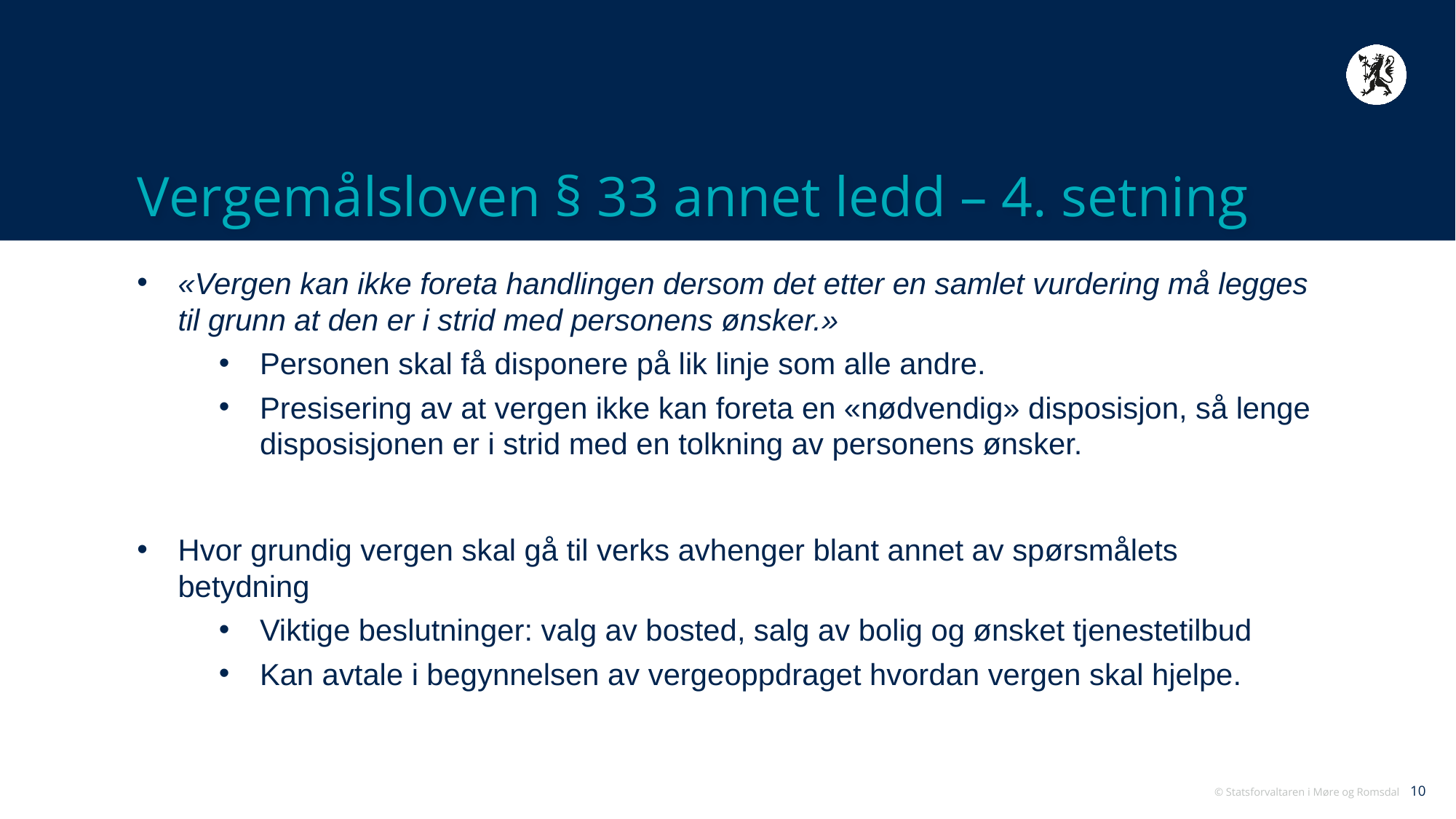

# Vergemålsloven § 33 annet ledd – 4. setning
«Vergen kan ikke foreta handlingen dersom det etter en samlet vurdering må legges til grunn at den er i strid med personens ønsker.»
Personen skal få disponere på lik linje som alle andre.
Presisering av at vergen ikke kan foreta en «nødvendig» disposisjon, så lenge disposisjonen er i strid med en tolkning av personens ønsker.

Hvor grundig vergen skal gå til verks avhenger blant annet av spørsmålets betydning
Viktige beslutninger: valg av bosted, salg av bolig og ønsket tjenestetilbud
Kan avtale i begynnelsen av vergeoppdraget hvordan vergen skal hjelpe.